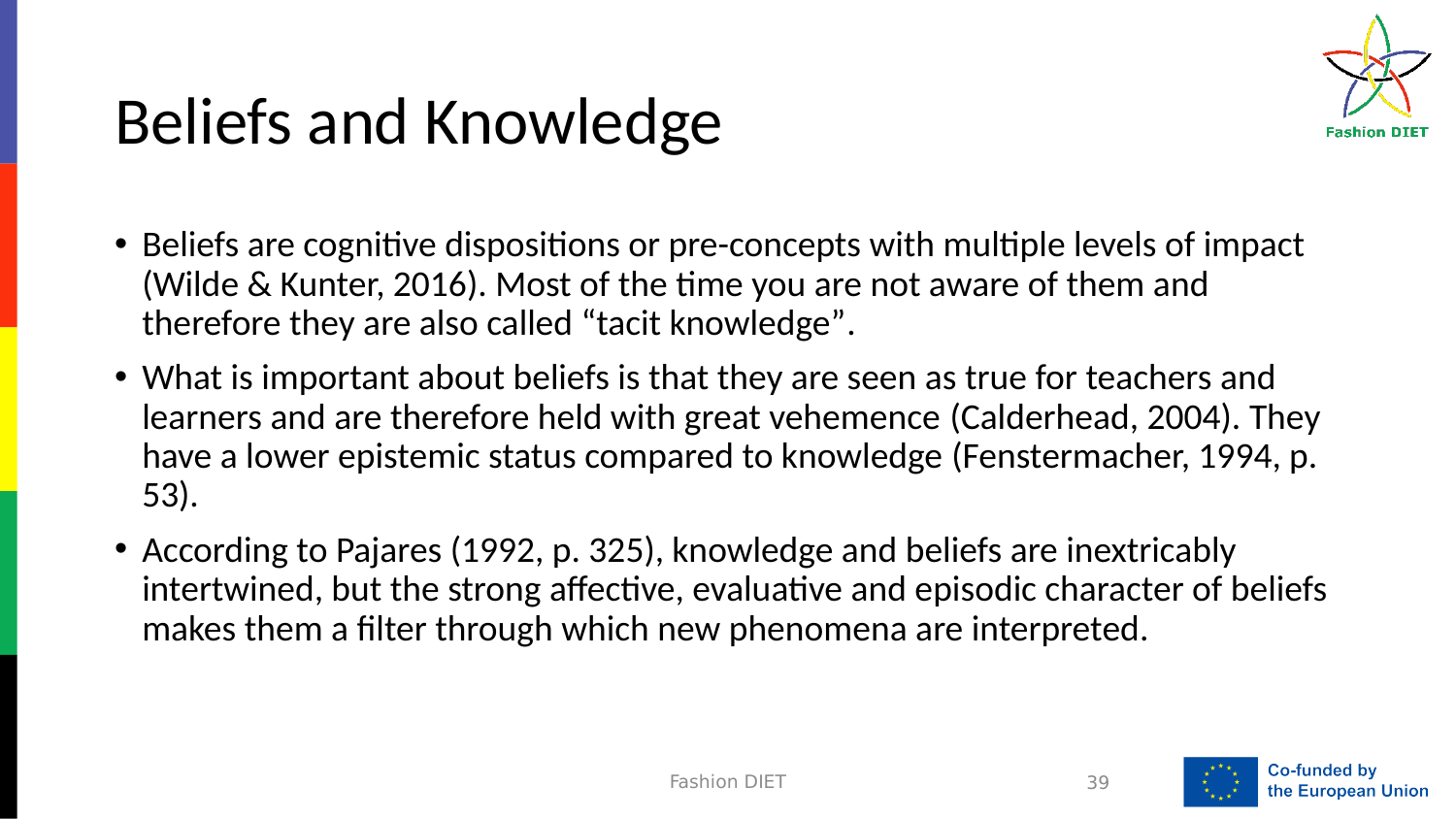

# Beliefs and Knowledge
Beliefs are cognitive dispositions or pre-concepts with multiple levels of impact (Wilde & Kunter, 2016). Most of the time you are not aware of them and therefore they are also called “tacit knowledge”.
What is important about beliefs is that they are seen as true for teachers and learners and are therefore held with great vehemence (Calderhead, 2004). They have a lower epistemic status compared to knowledge (Fenstermacher, 1994, p. 53).
According to Pajares (1992, p. 325), knowledge and beliefs are inextricably intertwined, but the strong affective, evaluative and episodic character of beliefs makes them a filter through which new phenomena are interpreted.
Fashion DIET
39